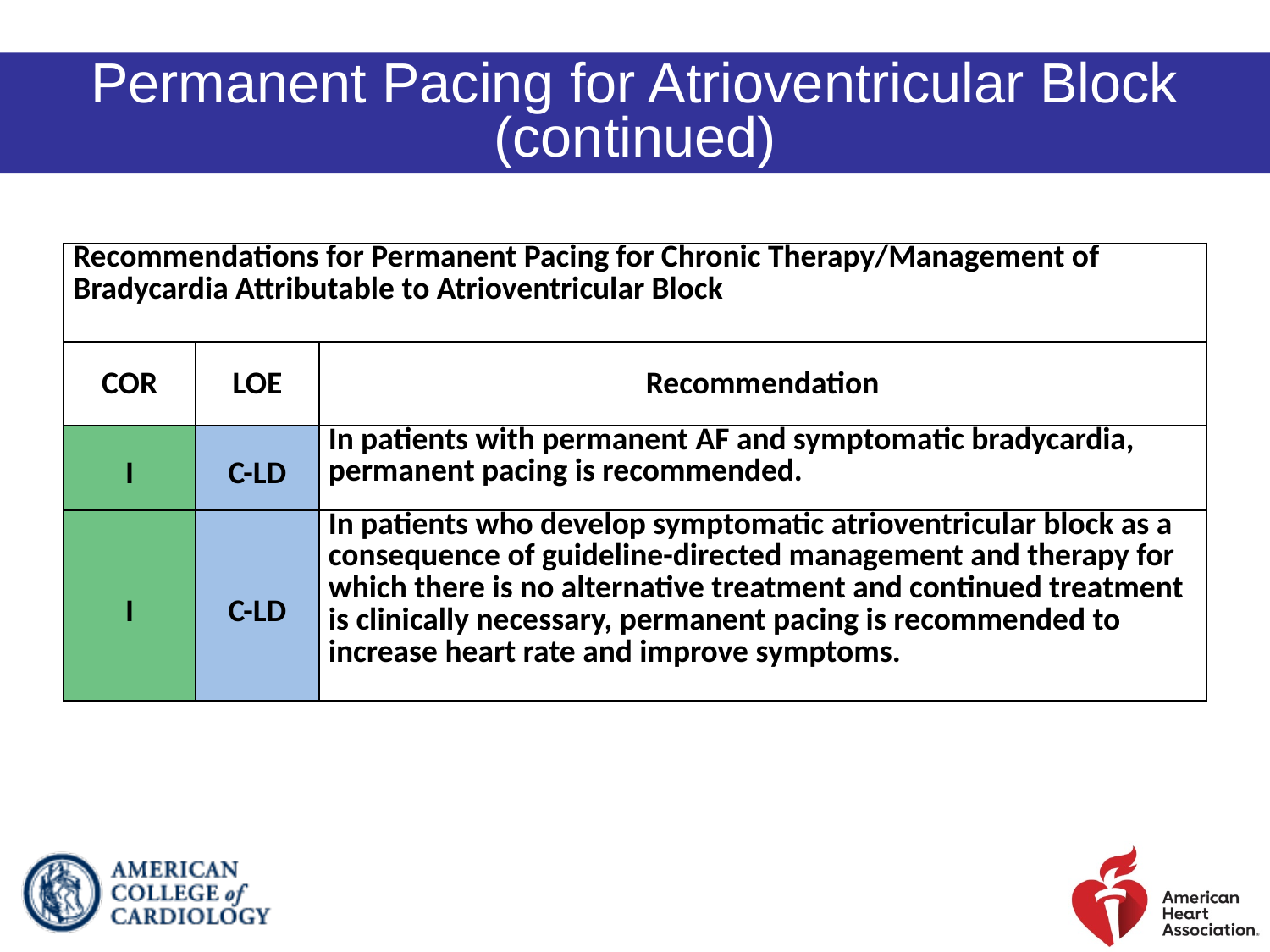

Permanent Pacing for Atrioventricular Block (continued)
| Recommendations for Permanent Pacing for Chronic Therapy/Management of Bradycardia Attributable to Atrioventricular Block |  |  |
| --- | --- | --- |
| COR | LOE | Recommendation |
| I | C-LD | In patients with permanent AF and symptomatic bradycardia, permanent pacing is recommended. |
| I | C-LD | In patients who develop symptomatic atrioventricular block as a consequence of guideline-directed management and therapy for which there is no alternative treatment and continued treatment is clinically necessary, permanent pacing is recommended to increase heart rate and improve symptoms. |